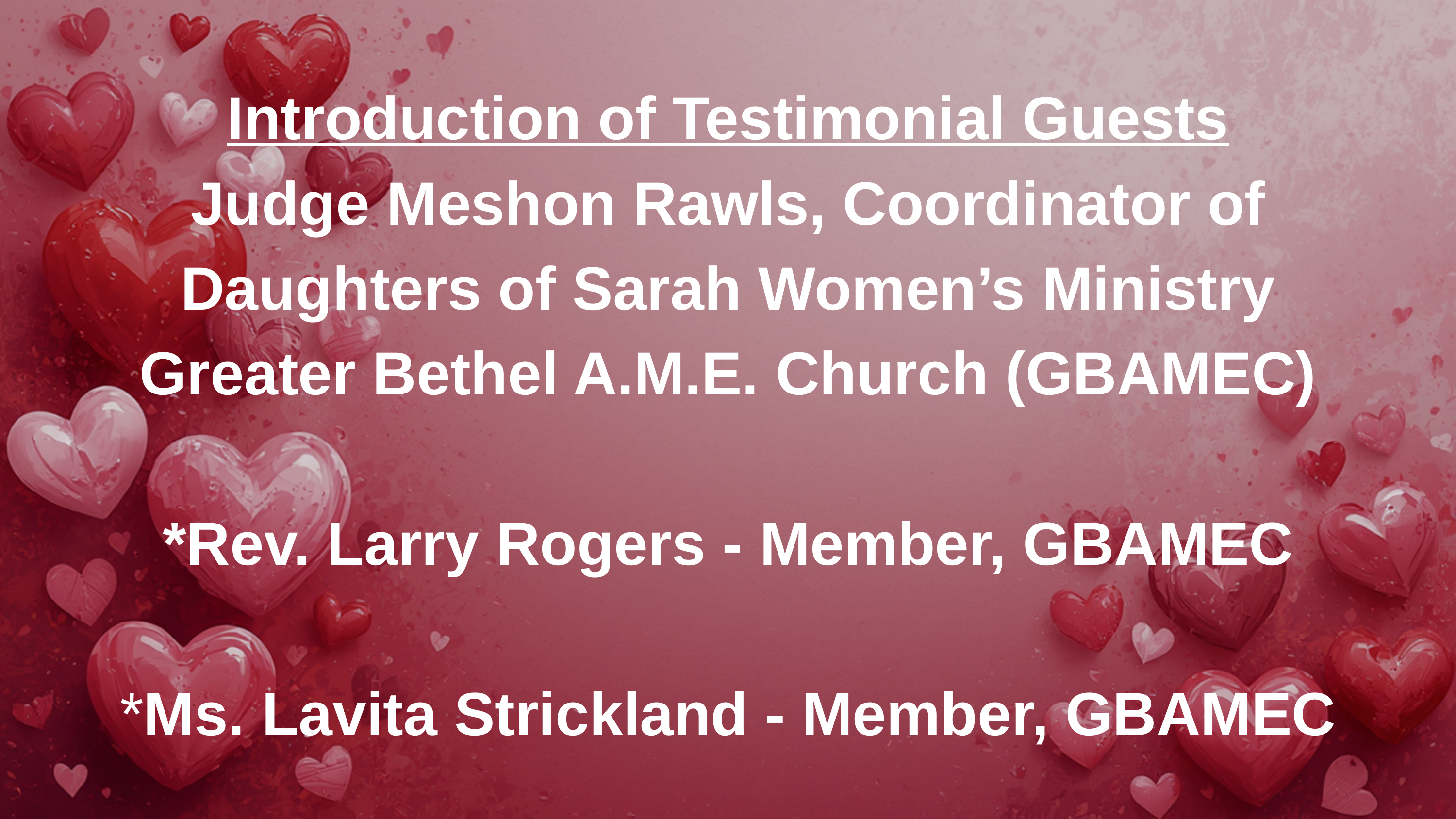

Introduction of Testimonial Guests
Judge Meshon Rawls, Coordinator of
Daughters of Sarah Women’s Ministry
Greater Bethel A.M.E. Church (GBAMEC)

*Rev. Larry Rogers - Member, GBAMEC

*Ms. Lavita Strickland - Member, GBAMEC